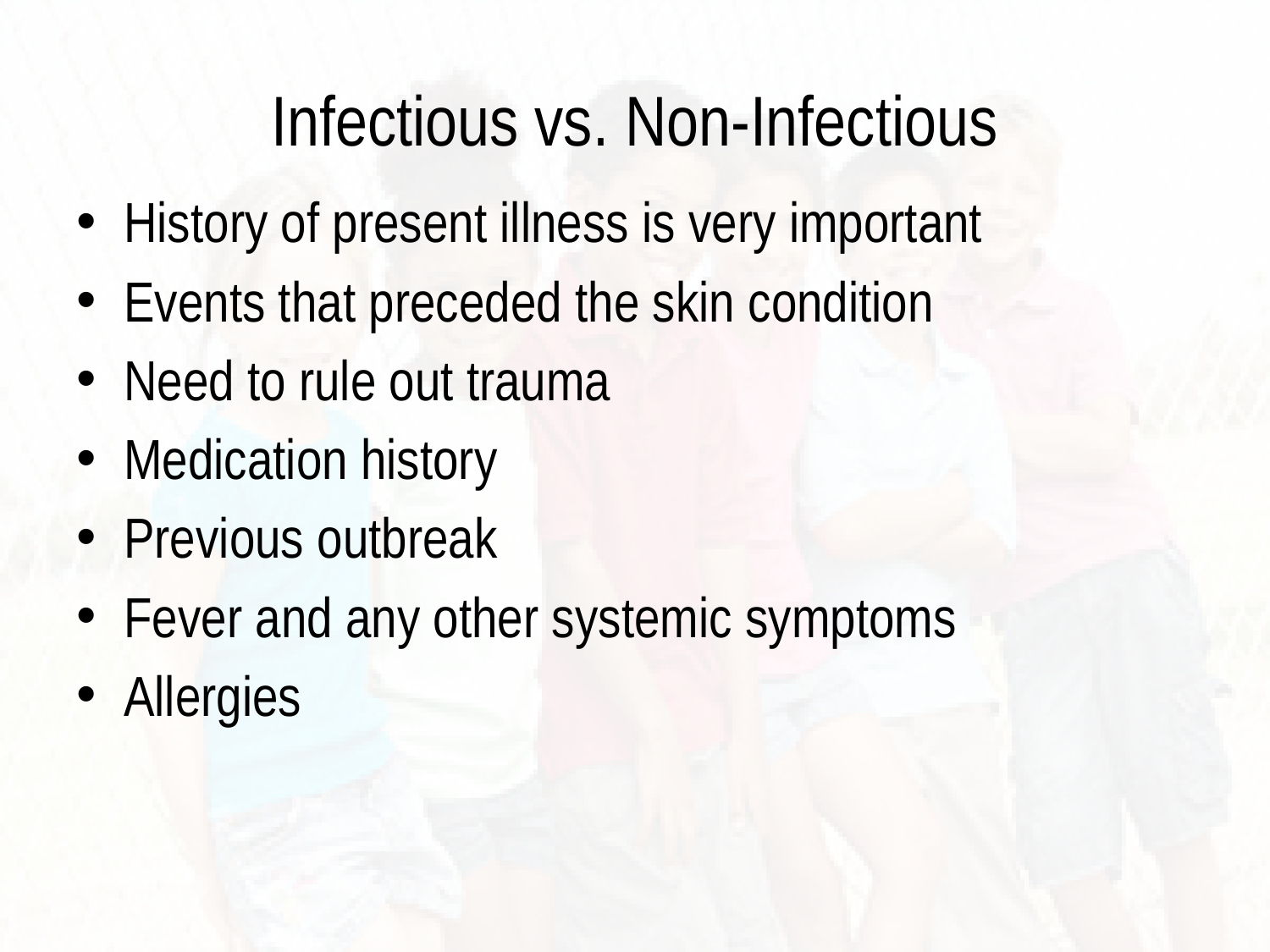

# Infectious vs. Non-Infectious
History of present illness is very important
Events that preceded the skin condition
Need to rule out trauma
Medication history
Previous outbreak
Fever and any other systemic symptoms
Allergies